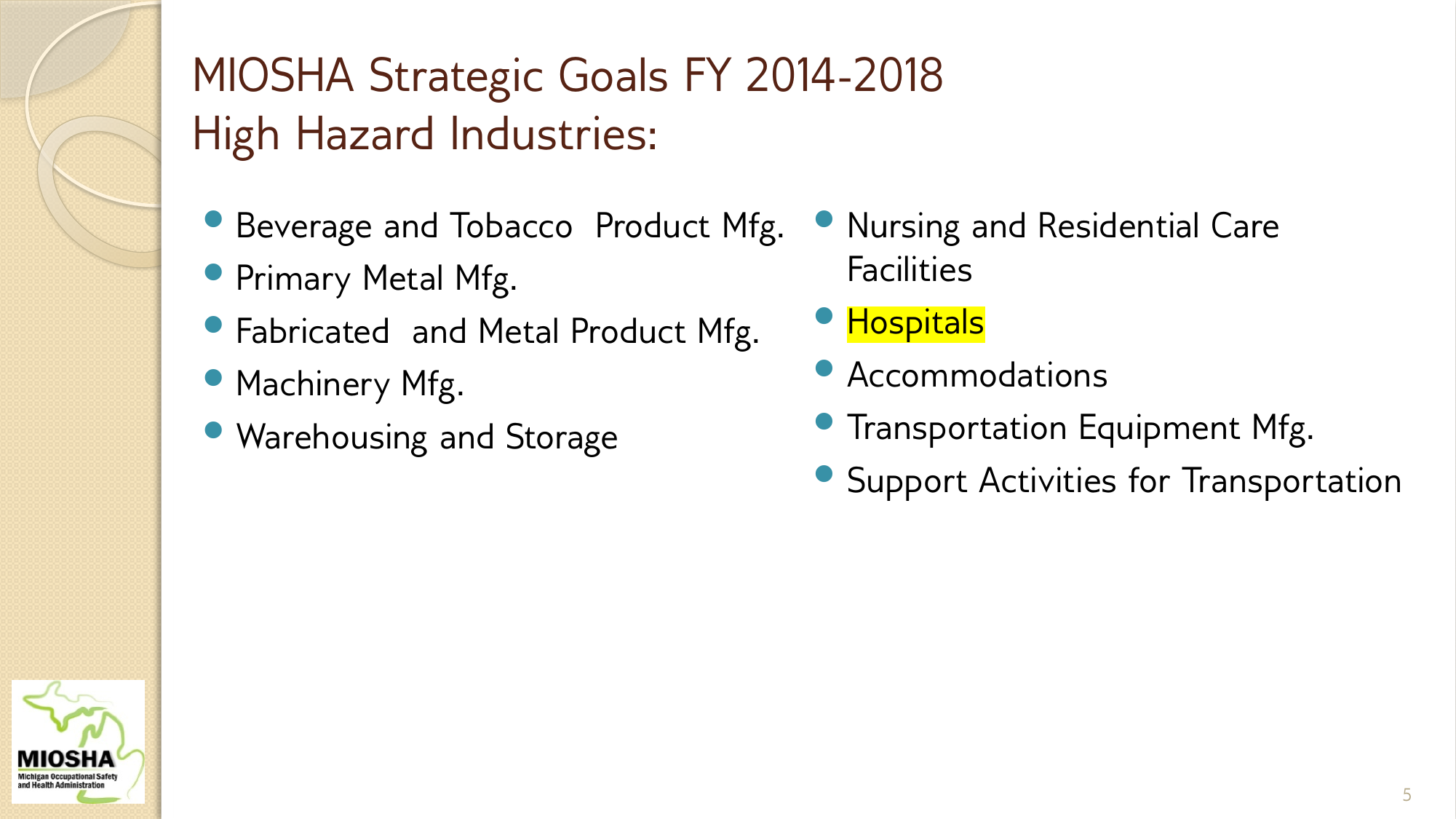

# MIOSHA Strategic Goals FY 2014-2018 High Hazard Industries:
Beverage and Tobacco  Product Mfg.
Primary Metal Mfg.
Fabricated  and Metal Product Mfg.
Machinery Mfg.
Warehousing and Storage

Nursing and Residential Care Facilities
Hospitals
Accommodations
Transportation Equipment Mfg.
Support Activities for Transportation

5